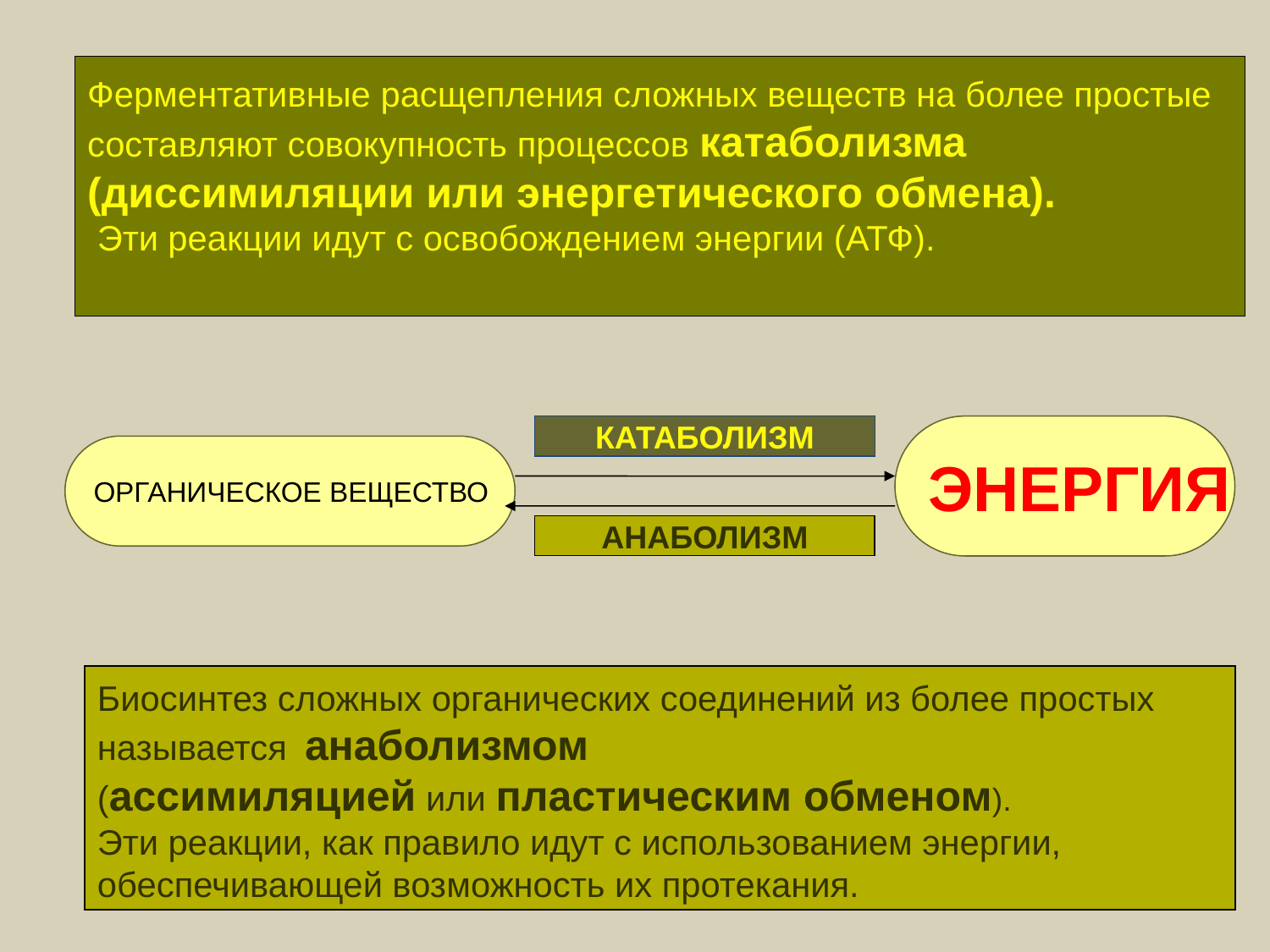

Ферментативные расщепления сложных веществ на более простые
составляют совокупность процессов катаболизма
(диссимиляции или энергетического обмена).
 Эти реакции идут с освобождением энергии (АТФ).

КАТАБОЛИЗМ
ЭНЕРГИЯ
ОРГАНИЧЕСКОЕ ВЕЩЕСТВО

АНАБОЛИЗМ

Биосинтез сложных органических соединений из более простых
называется  анаболизмом
(ассимиляцией или пластическим обменом).
Эти реакции, как правило идут с использованием энергии,
обеспечивающей возможность их протекания.